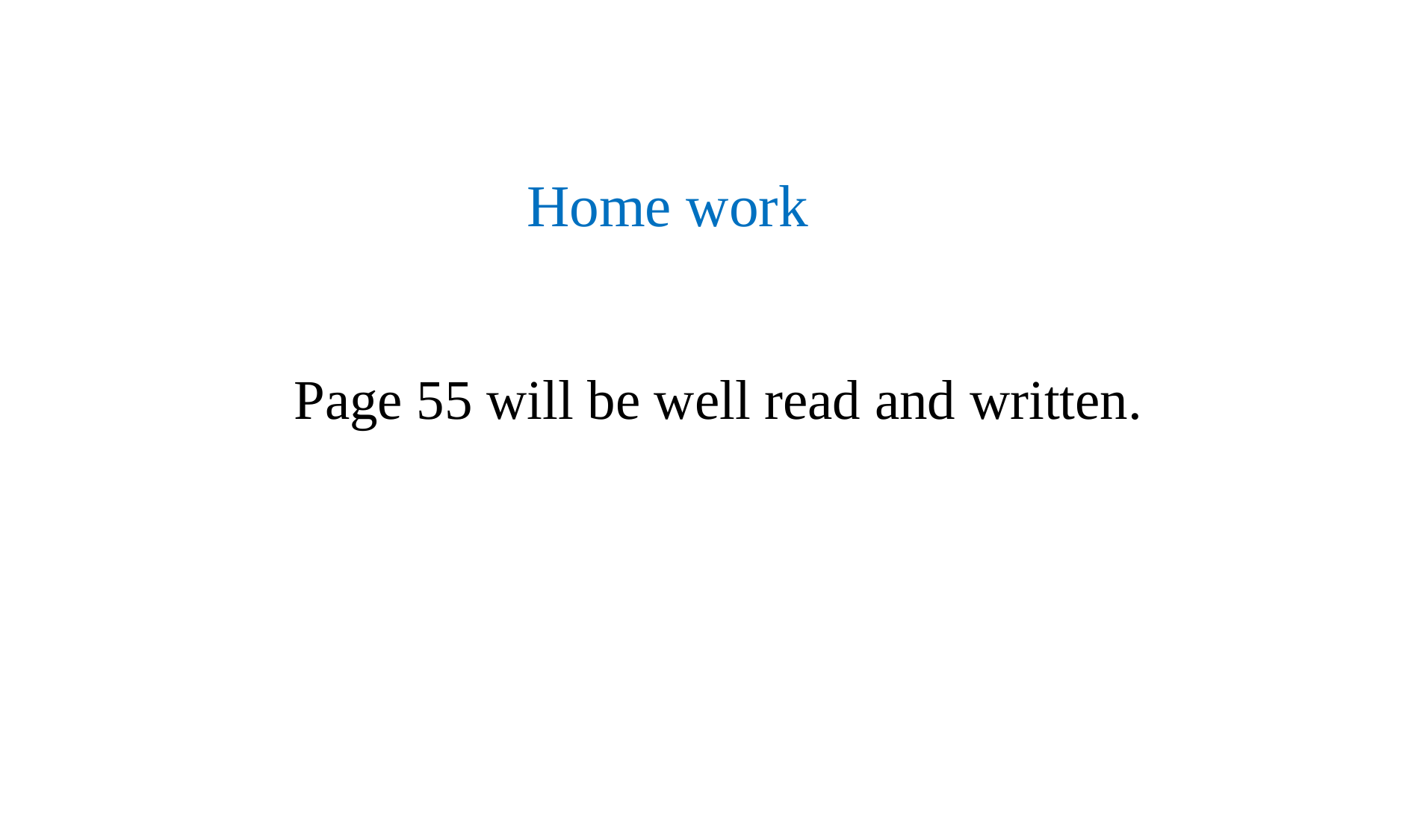

Home work
Page 55 will be well read and written.